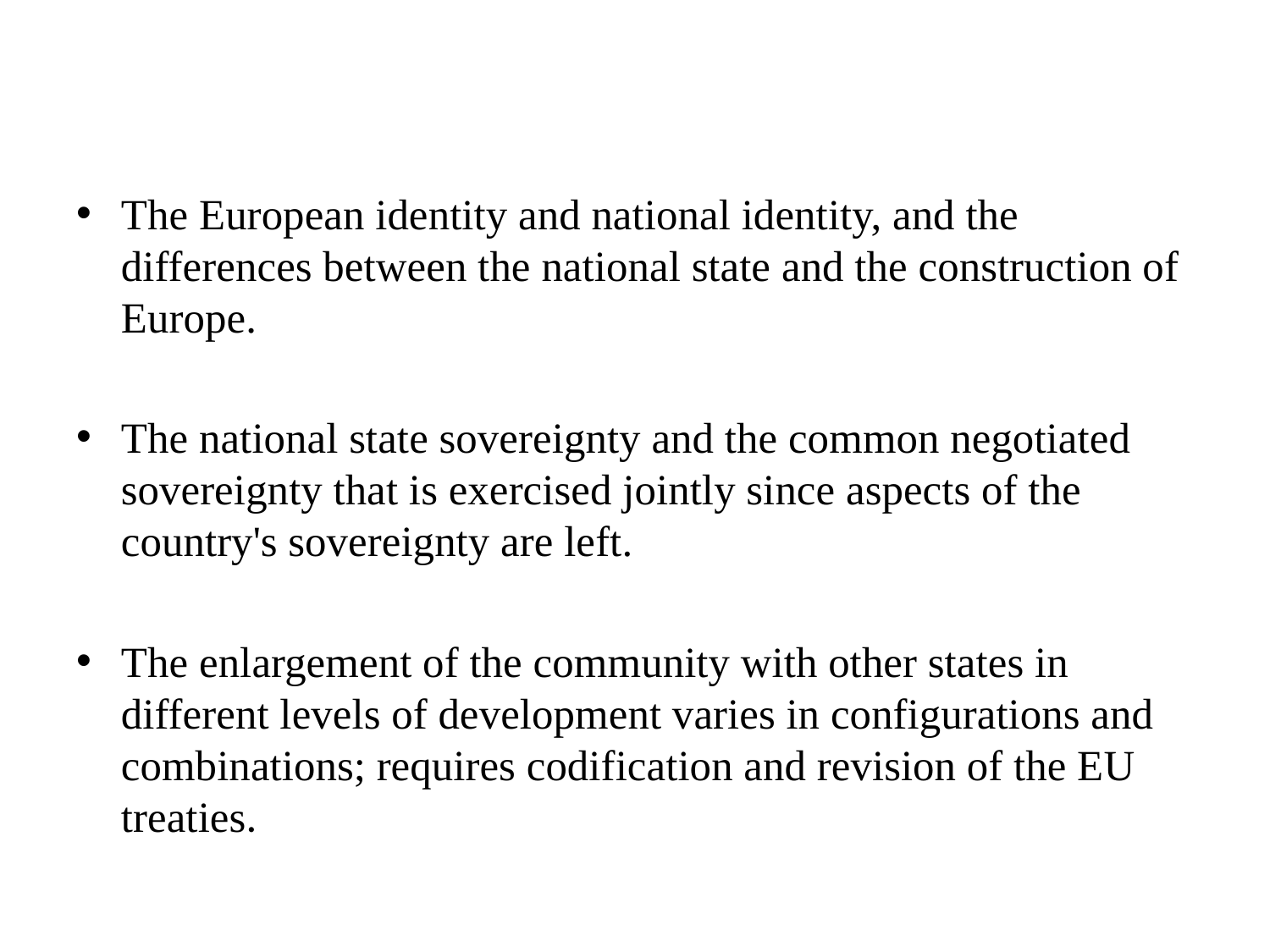

The European identity and national identity, and the differences between the national state and the construction of Europe.

The national state sovereignty and the common negotiated sovereignty that is exercised jointly since aspects of the country's sovereignty are left.

The enlargement of the community with other states in different levels of development varies in configurations and combinations; requires codification and revision of the EU treaties.